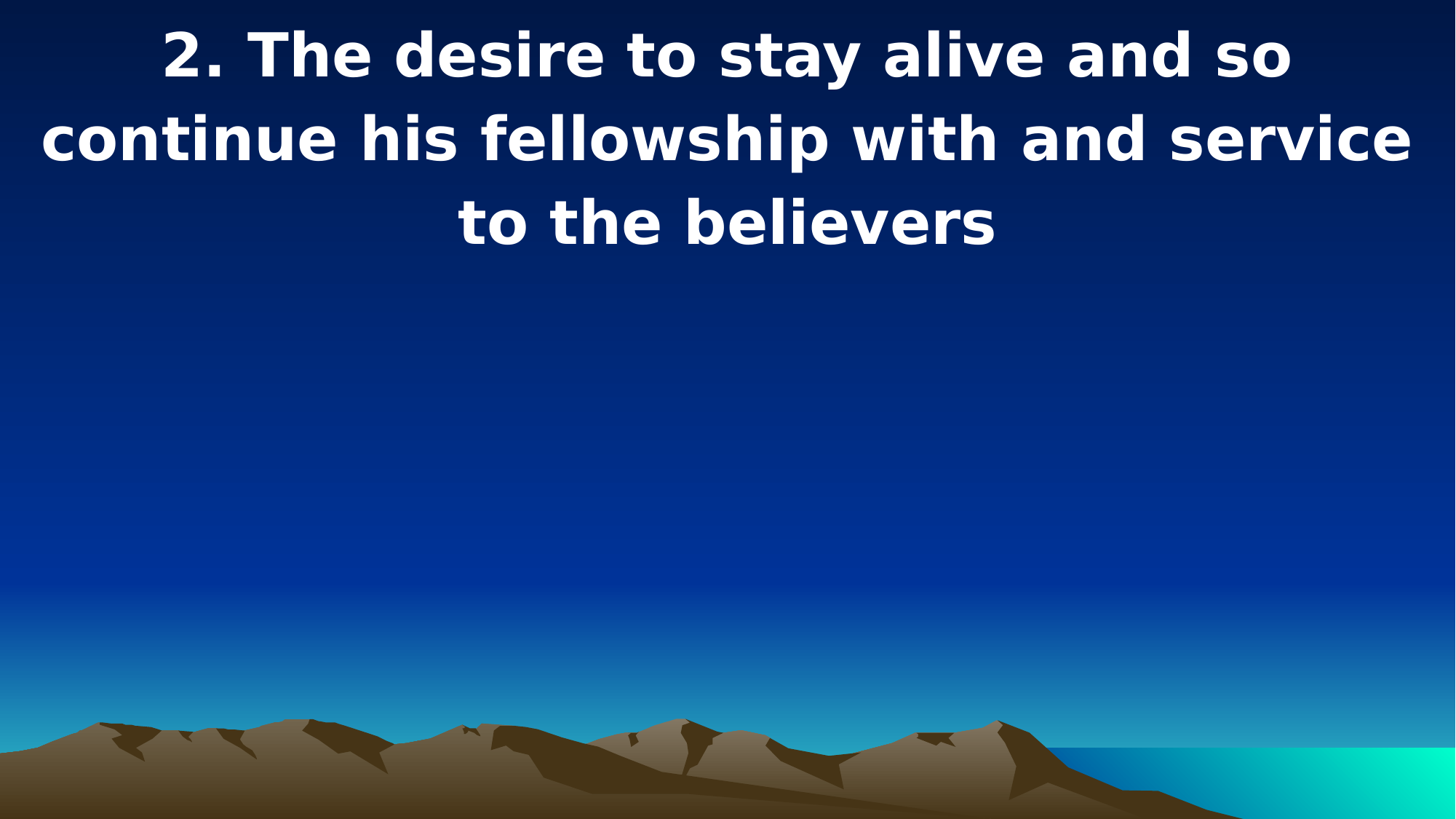

2. The desire to stay alive and so continue his fellowship with and service to the believers